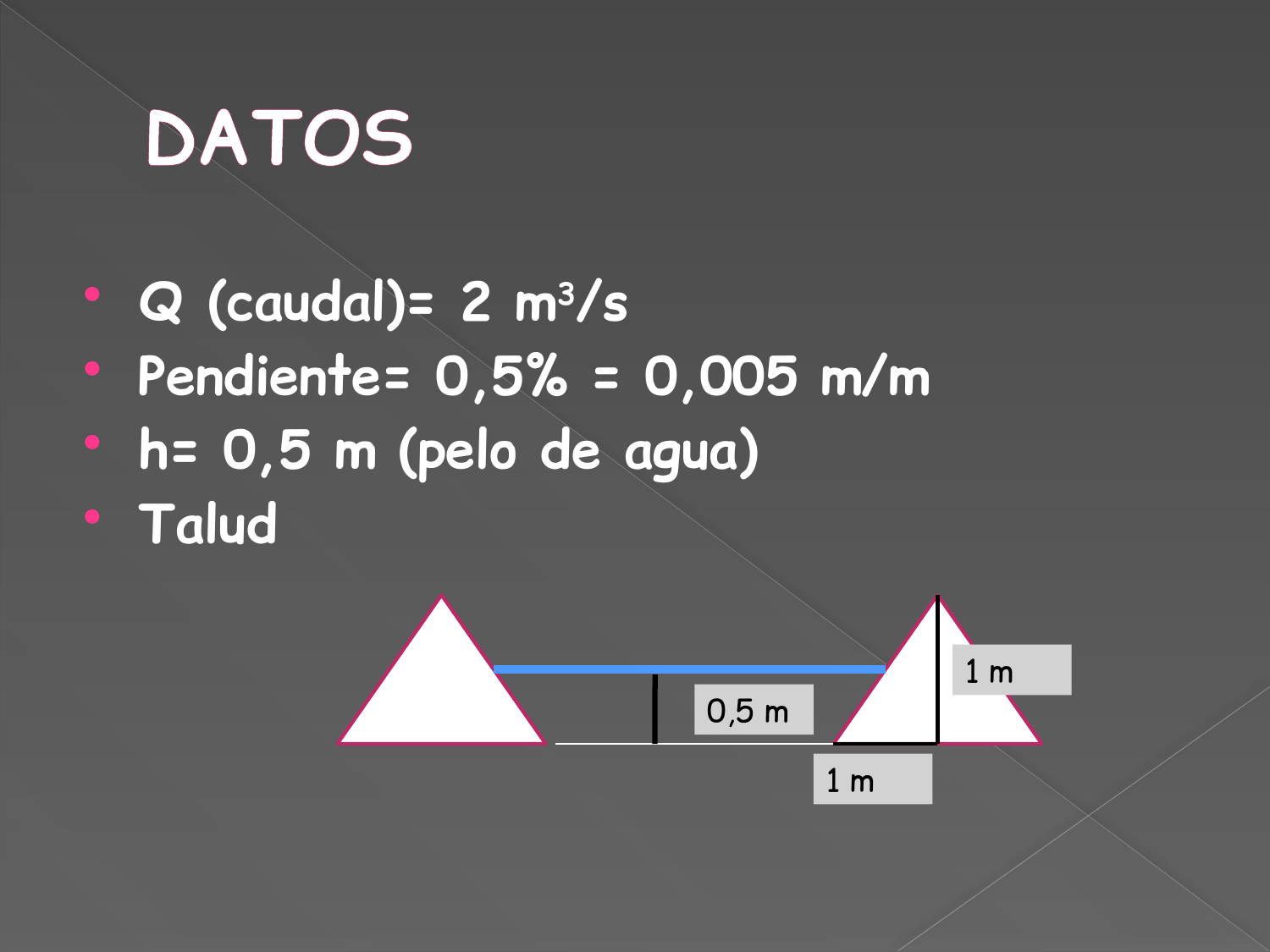

# DATOS
Q (caudal)= 2 m3/s
Pendiente= 0,5% = 0,005 m/m
h= 0,5 m (pelo de agua)
Talud

1 m
0,5 m
1 m